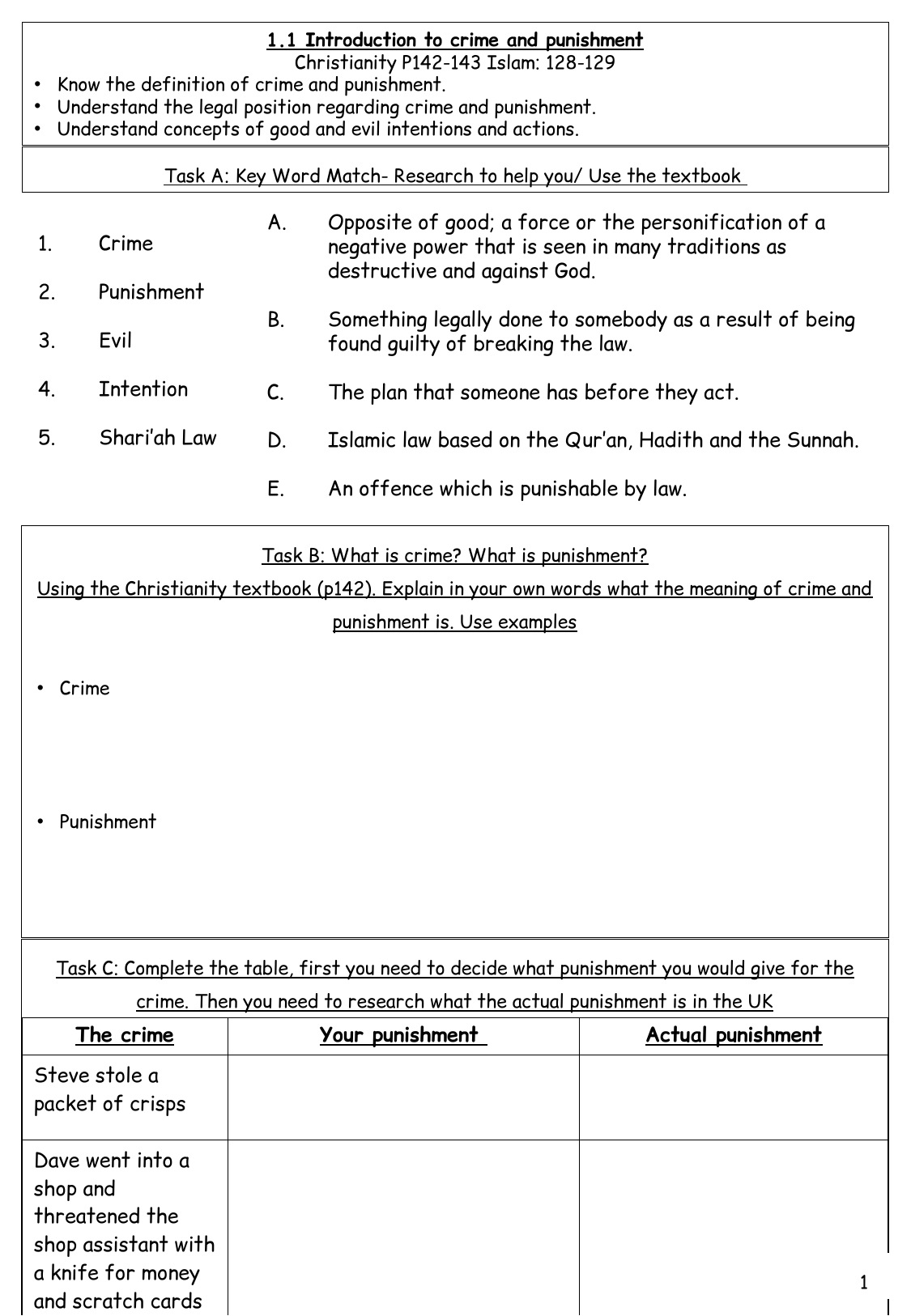

1.1 Introduction to crime and punishment
Christianity P142-143 Islam: 128-129
Know the definition of crime and punishment.
Understand the legal position regarding crime and punishment.
Understand concepts of good and evil intentions and actions.
Task A: Key Word Match- Research to help you/ Use the textbook
Crime

Punishment

Evil

Intention

Shari’ah Law
Opposite of good; a force or the personification of a negative power that is seen in many traditions as destructive and against God.

Something legally done to somebody as a result of being found guilty of breaking the law.

The plan that someone has before they act.

Islamic law based on the Qur’an, Hadith and the Sunnah.

An offence which is punishable by law.
Task B: What is crime? What is punishment?
Using the Christianity textbook (p142). Explain in your own words what the meaning of crime and punishment is. Use examples

Crime

Punishment

Task C: Complete the table, first you need to decide what punishment you would give for the crime. Then you need to research what the actual punishment is in the UK
| The crime | Your punishment | Actual punishment |
| --- | --- | --- |
| Steve stole a packet of crisps |  |  |
| Dave went into a shop and threatened the shop assistant with a knife for money and scratch cards |  |  |
1